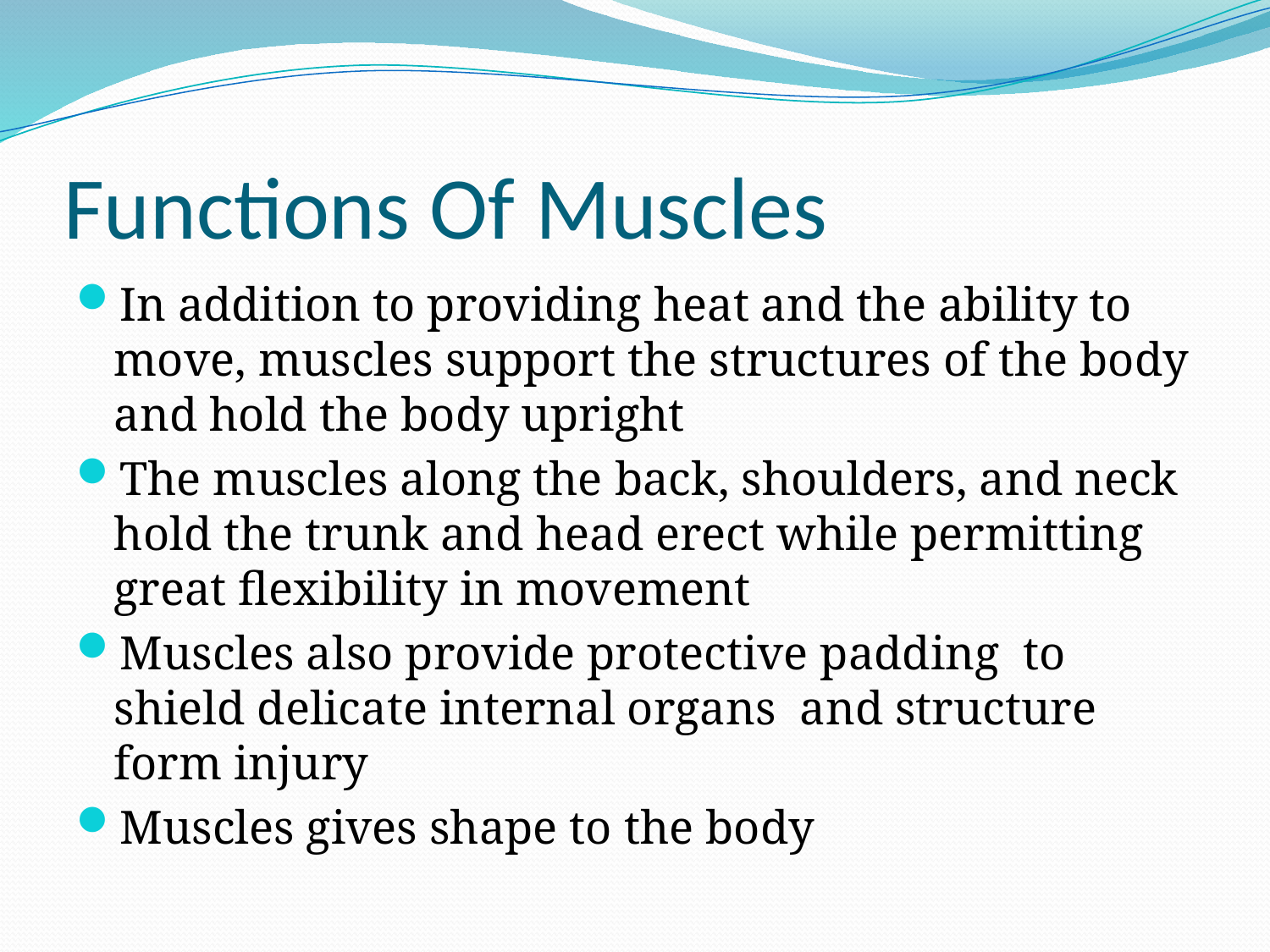

# Functions Of Muscles
In addition to providing heat and the ability to move, muscles support the structures of the body and hold the body upright
The muscles along the back, shoulders, and neck hold the trunk and head erect while permitting great flexibility in movement
Muscles also provide protective padding  to shield delicate internal organs  and structure form injury
Muscles gives shape to the body